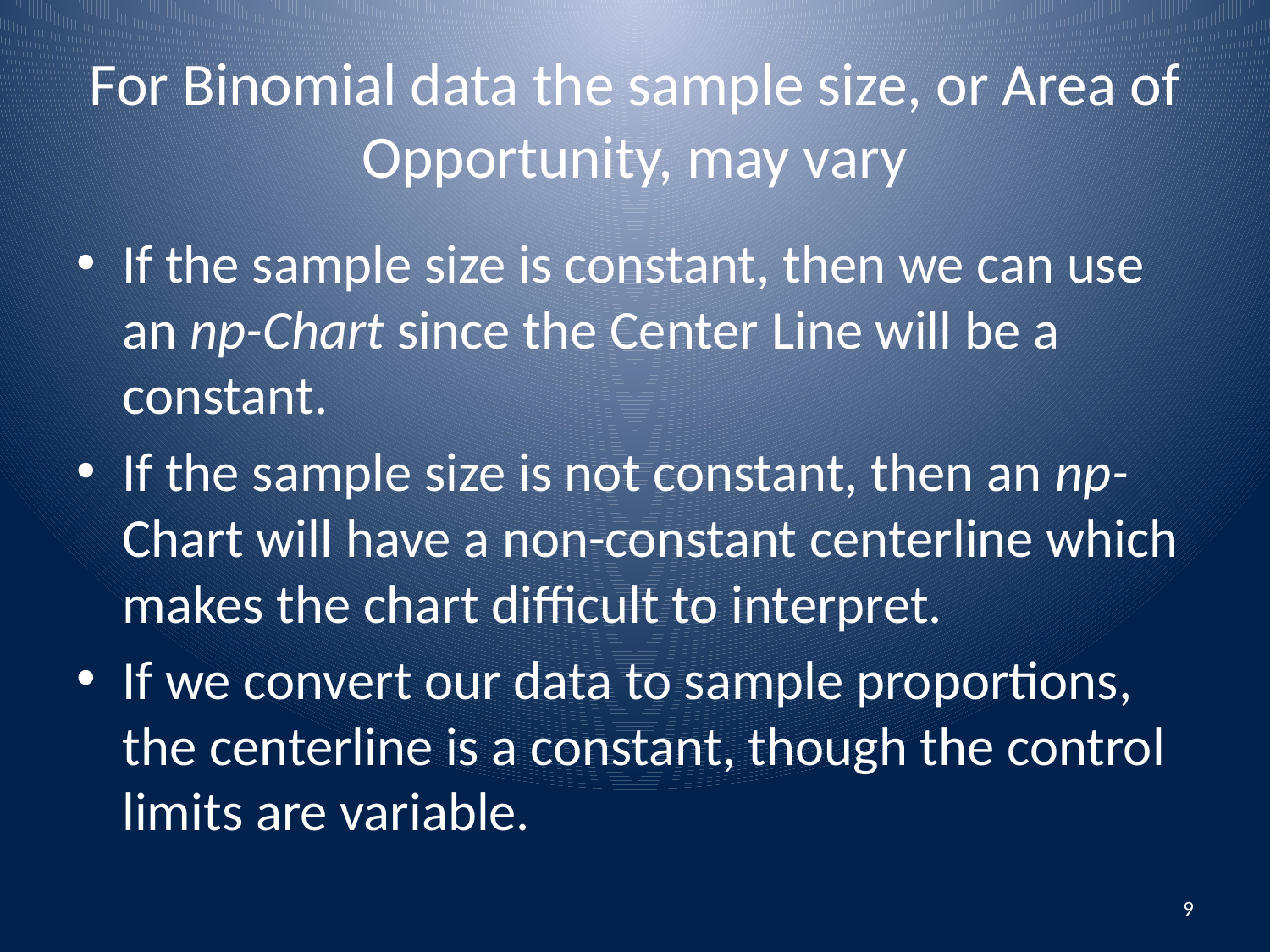

# For Binomial data the sample size, or Area of Opportunity, may vary
If the sample size is constant, then we can use an np-Chart since the Center Line will be a constant.
If the sample size is not constant, then an np-Chart will have a non-constant centerline which makes the chart difficult to interpret.
If we convert our data to sample proportions, the centerline is a constant, though the control limits are variable.
9